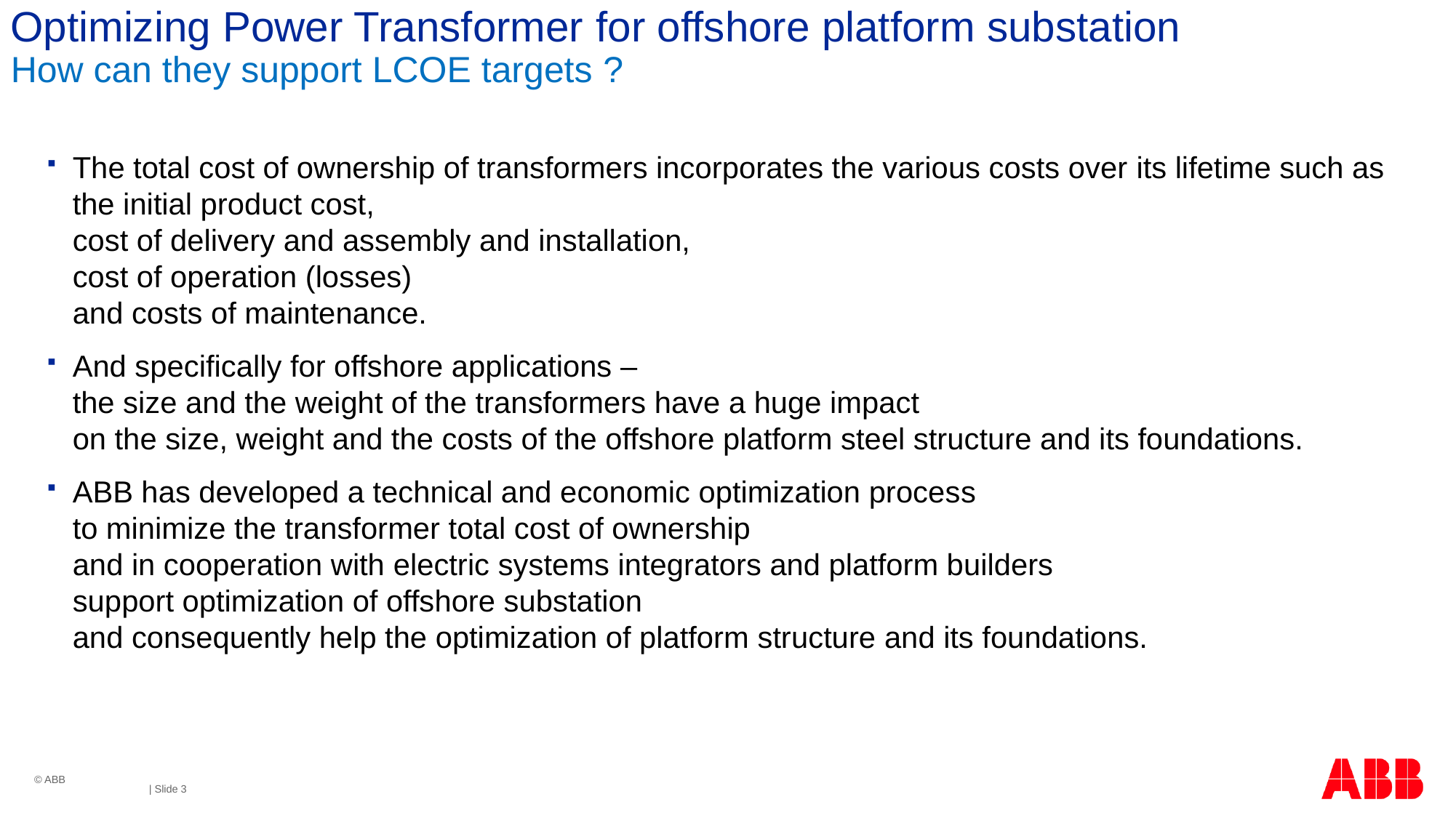

# Optimizing Power Transformer for offshore platform substation How can they support LCOE targets ?
The total cost of ownership of transformers incorporates the various costs over its lifetime such as the initial product cost,
cost of delivery and assembly and installation,
cost of operation (losses)
and costs of maintenance.
And specifically for offshore applications –
the size and the weight of the transformers have a huge impact
on the size, weight and the costs of the offshore platform steel structure and its foundations.
ABB has developed a technical and economic optimization process
to minimize the transformer total cost of ownership
and in cooperation with electric systems integrators and platform builders
support optimization of offshore substation
and consequently help the optimization of platform structure and its foundations.